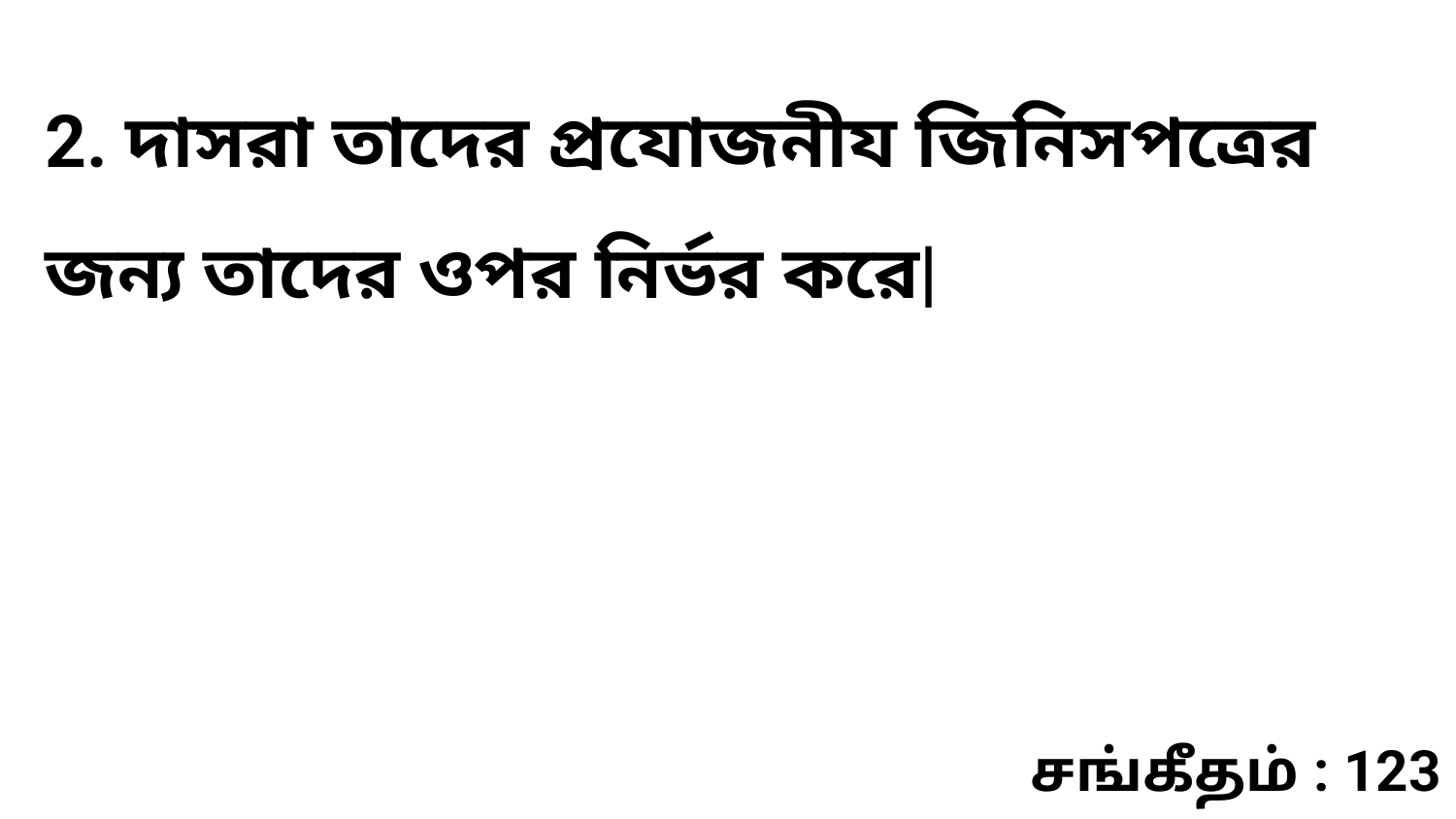

2. দাসরা তাদের প্রযোজনীয জিনিসপত্রের জন্য তাদের ওপর নির্ভর করে|
சங்கீதம் : 123